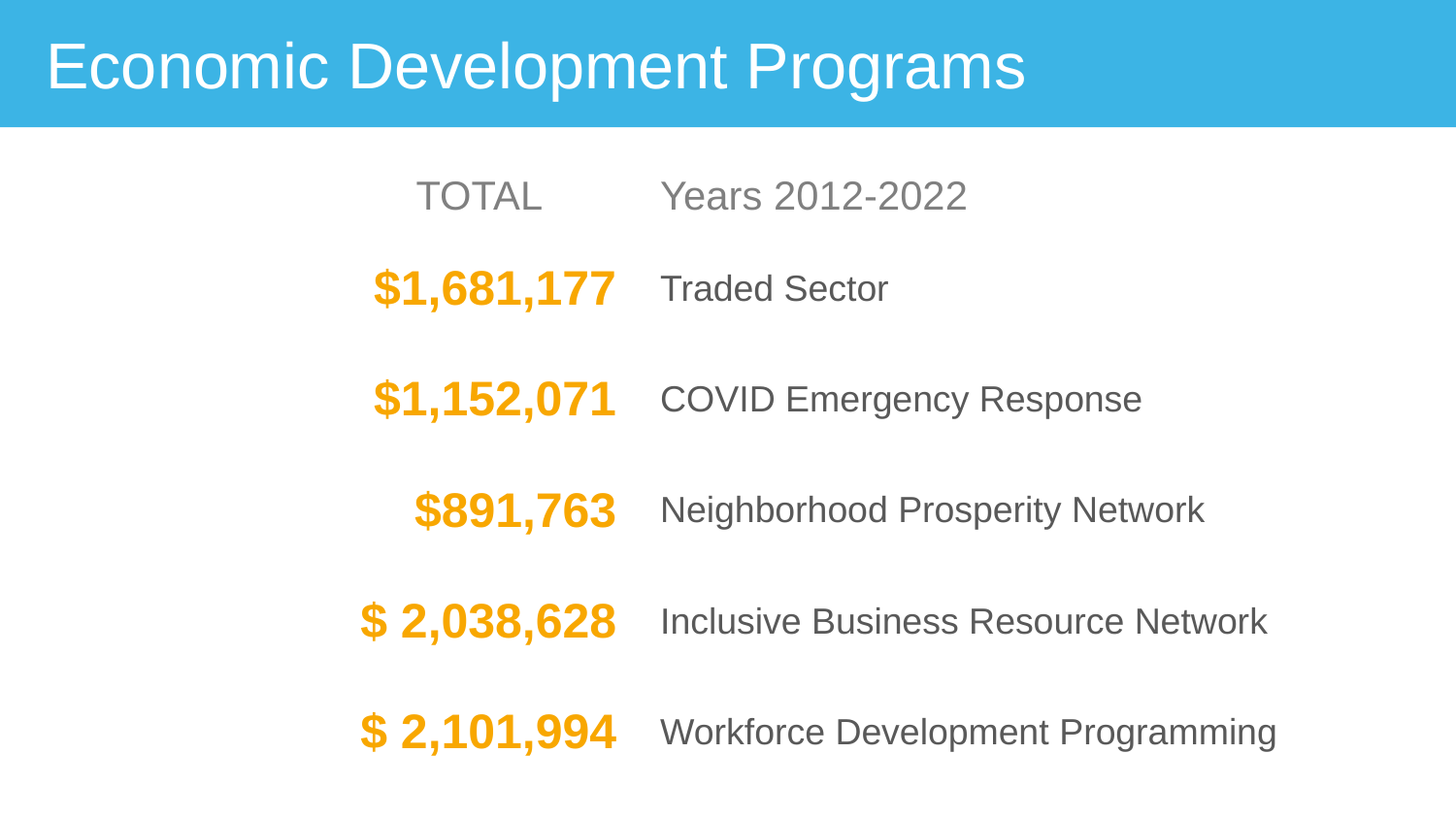

Economic Development Programs
| TOTAL | Years 2012-2022 |
| --- | --- |
| $1,681,177 | Traded Sector |
| $1,152,071 | COVID Emergency Response |
| $891,763 | Neighborhood Prosperity Network |
| $ 2,038,628 | Inclusive Business Resource Network |
| $ 2,101,994 | Workforce Development Programming |